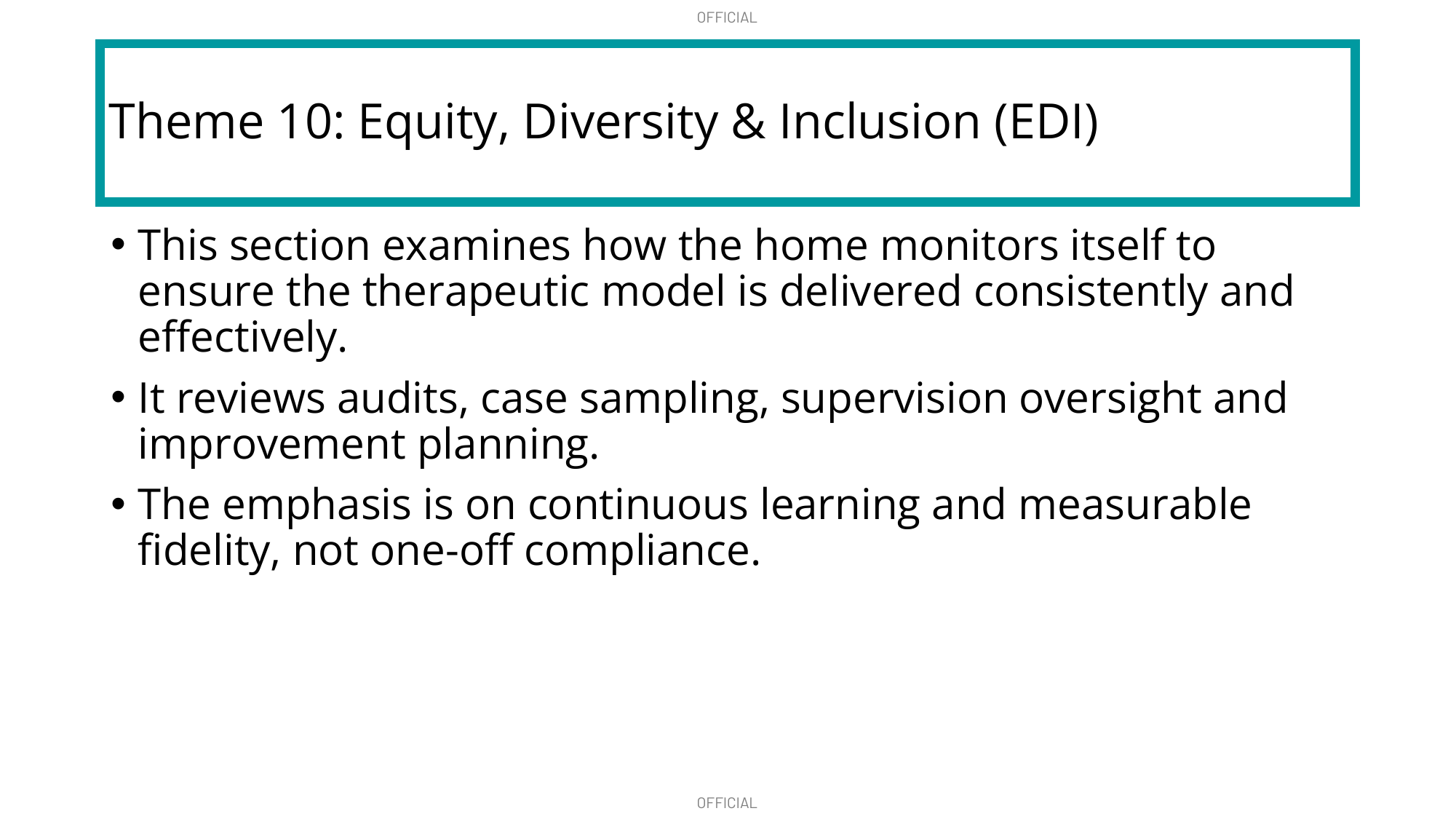

# Theme 10: Equity, Diversity & Inclusion (EDI)
This section examines how the home monitors itself to ensure the therapeutic model is delivered consistently and effectively.
It reviews audits, case sampling, supervision oversight and improvement planning.
The emphasis is on continuous learning and measurable fidelity, not one-off compliance.